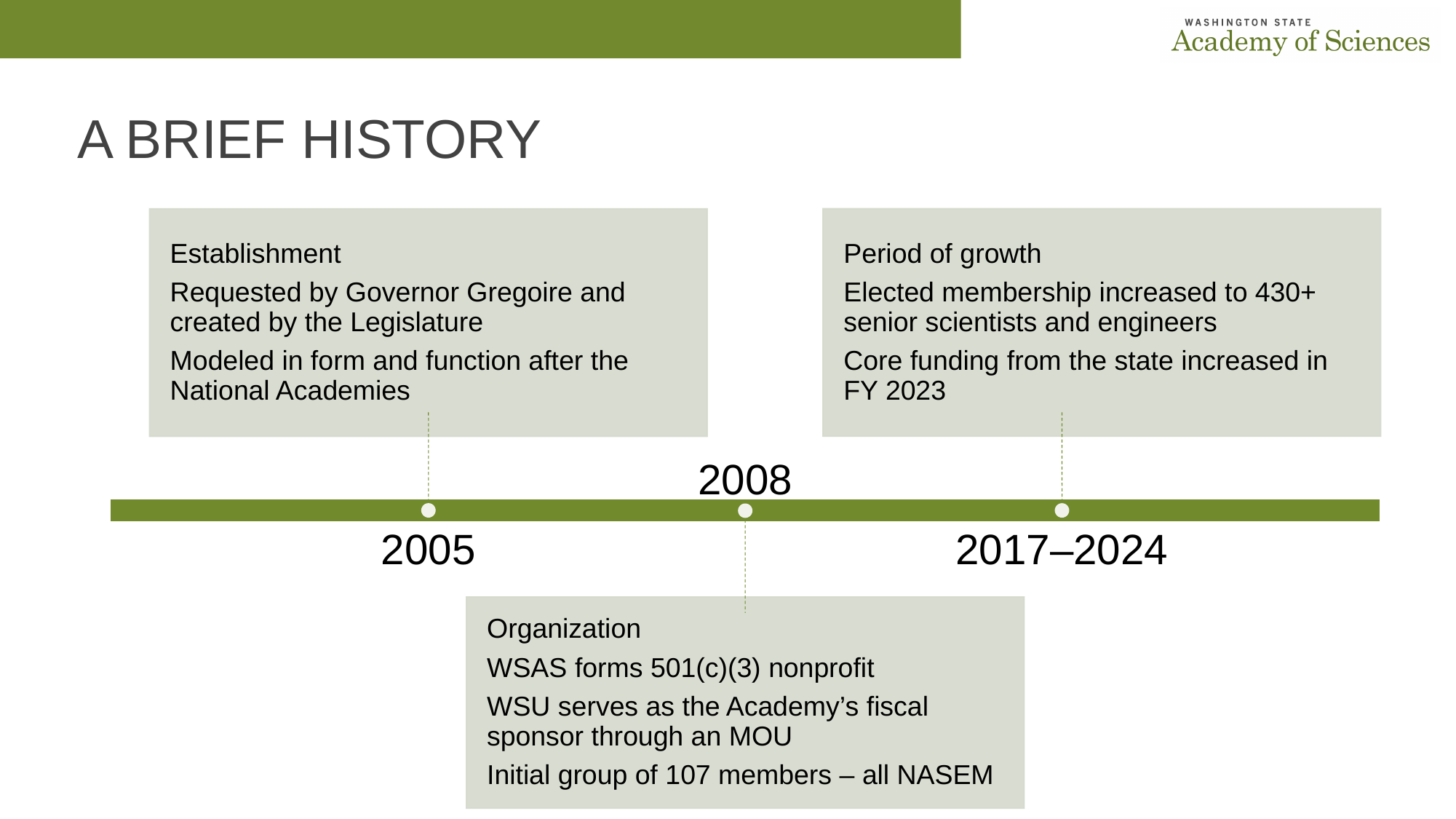

# A BRIEF HISTORY
2005
Establishment
Requested by Governor Gregoire and created by the Legislature
Modeled in form and function after the National Academies
2008
Organization
WSAS forms 501(c)(3) nonprofit
WSU serves as the Academy’s fiscal sponsor through an MOU
Initial group of 107 members – all NASEM
2017–2024
Period of growth
Elected membership increased to 430+ senior scientists and engineers
Core funding from the state increased in FY 2023